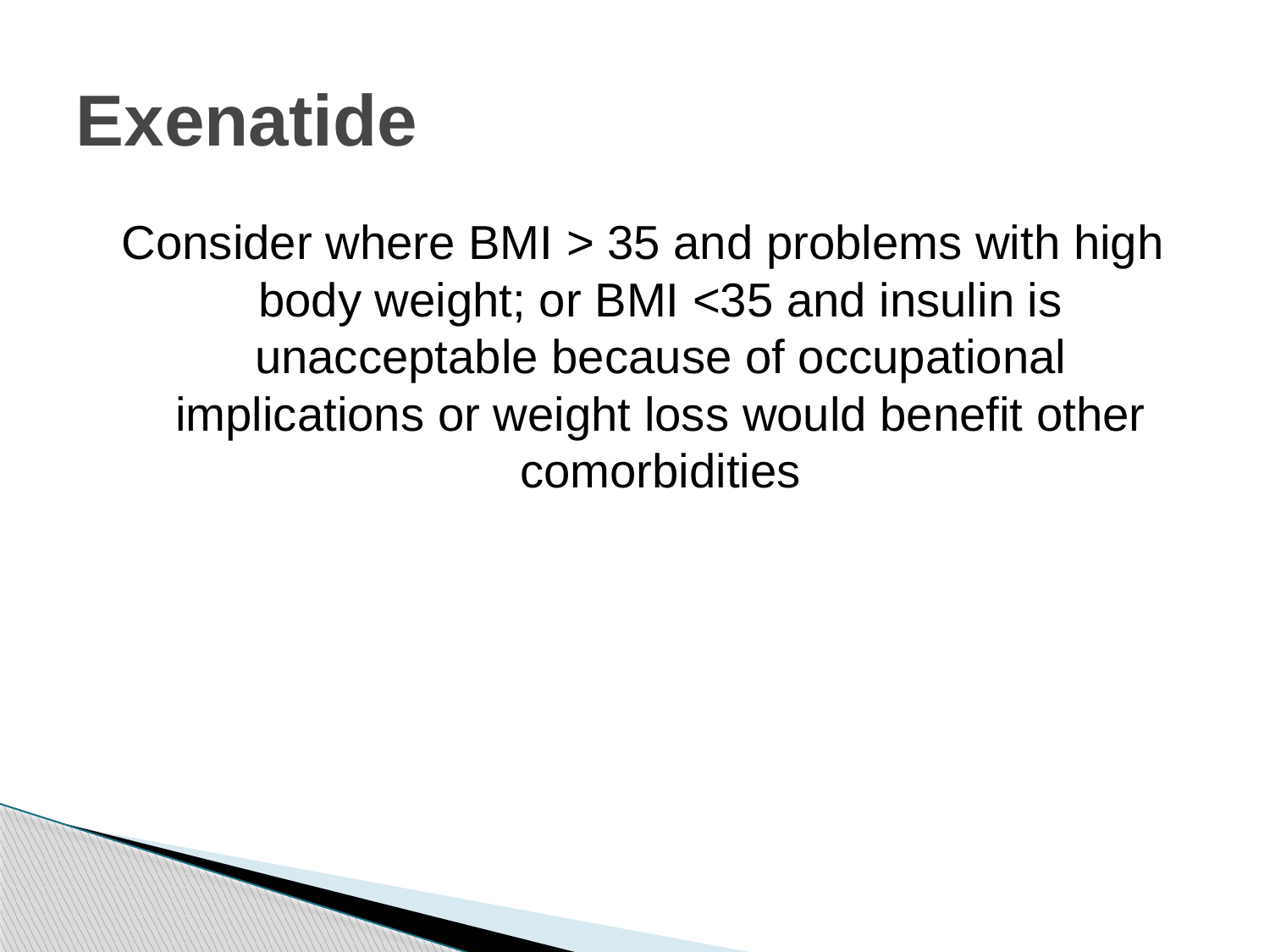

# Exenatide
Consider where BMI > 35 and problems with high body weight; or BMI <35 and insulin is unacceptable because of occupational implications or weight loss would benefit other comorbidities